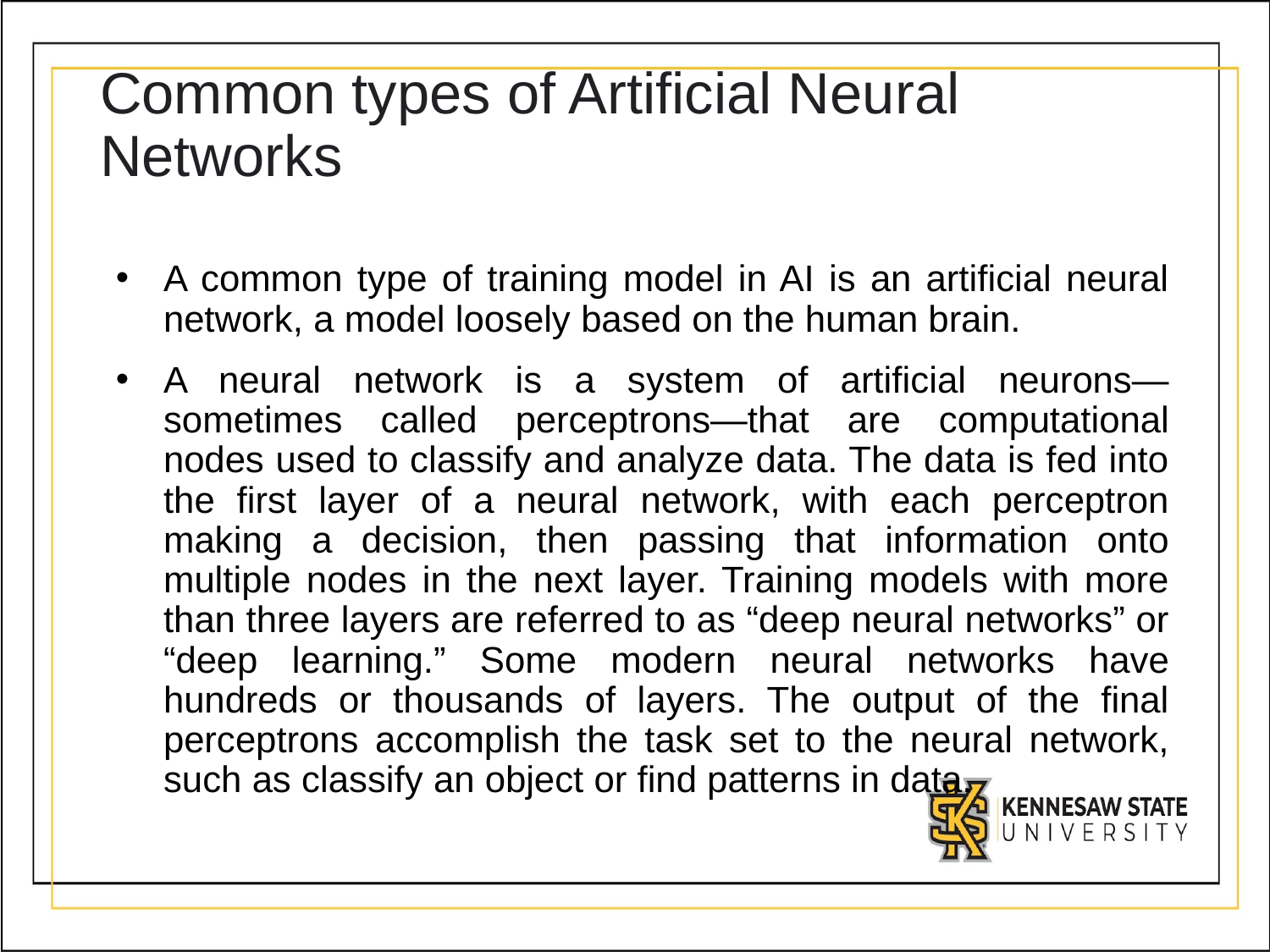

# Common types of Artificial Neural Networks
A common type of training model in AI is an artificial neural network, a model loosely based on the human brain.
A neural network is a system of artificial neurons—sometimes called perceptrons—that are computational nodes used to classify and analyze data. The data is fed into the first layer of a neural network, with each perceptron making a decision, then passing that information onto multiple nodes in the next layer. Training models with more than three layers are referred to as “deep neural networks” or “deep learning.” Some modern neural networks have hundreds or thousands of layers. The output of the final perceptrons accomplish the task set to the neural network, such as classify an object or find patterns in data.